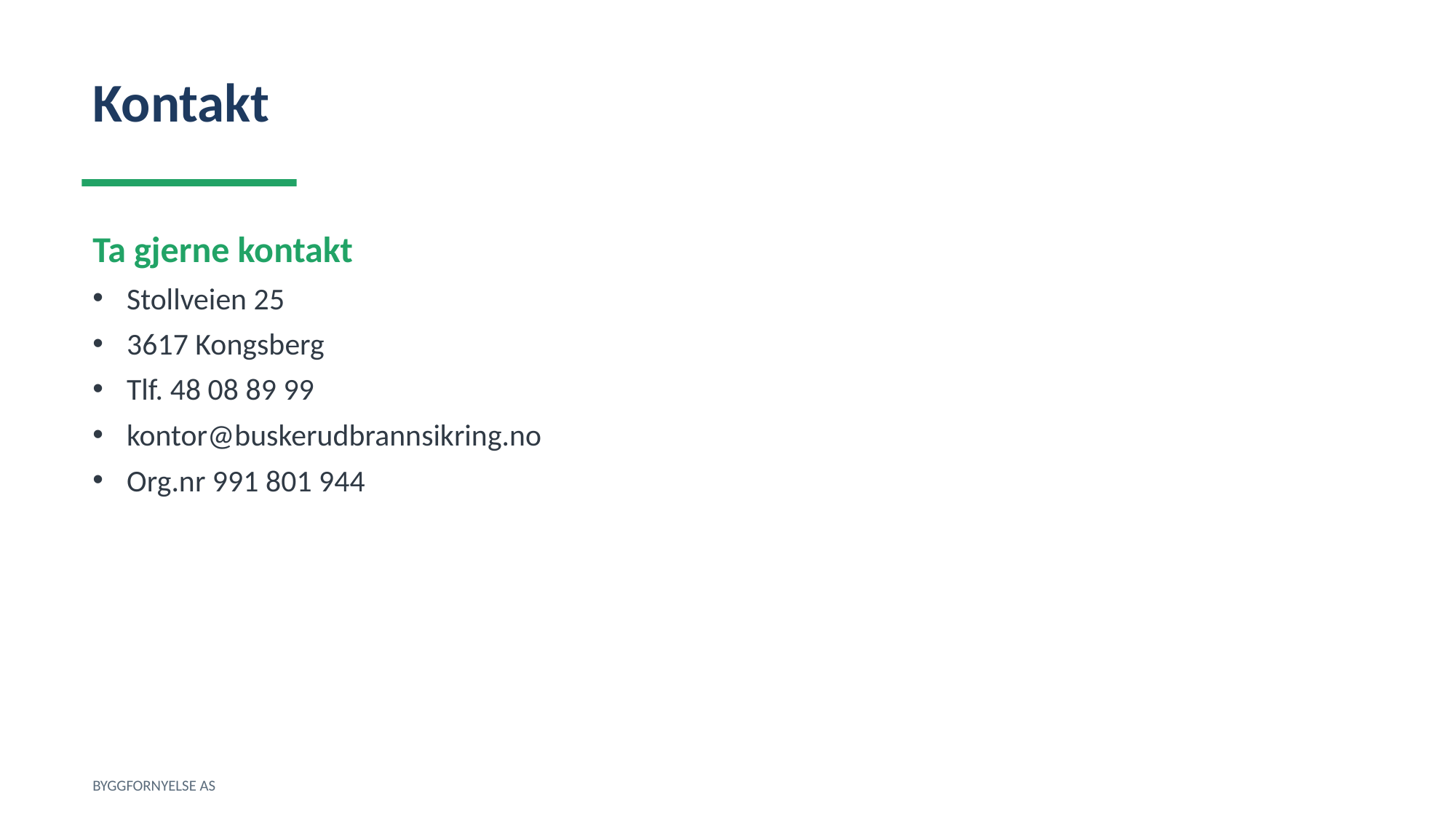

Kontakt

Ta gjerne kontakt
Stollveien 25
3617 Kongsberg
Tlf. 48 08 89 99
kontor@buskerudbrannsikring.no
Org.nr 991 801 944
BYGGFORNYELSE AS